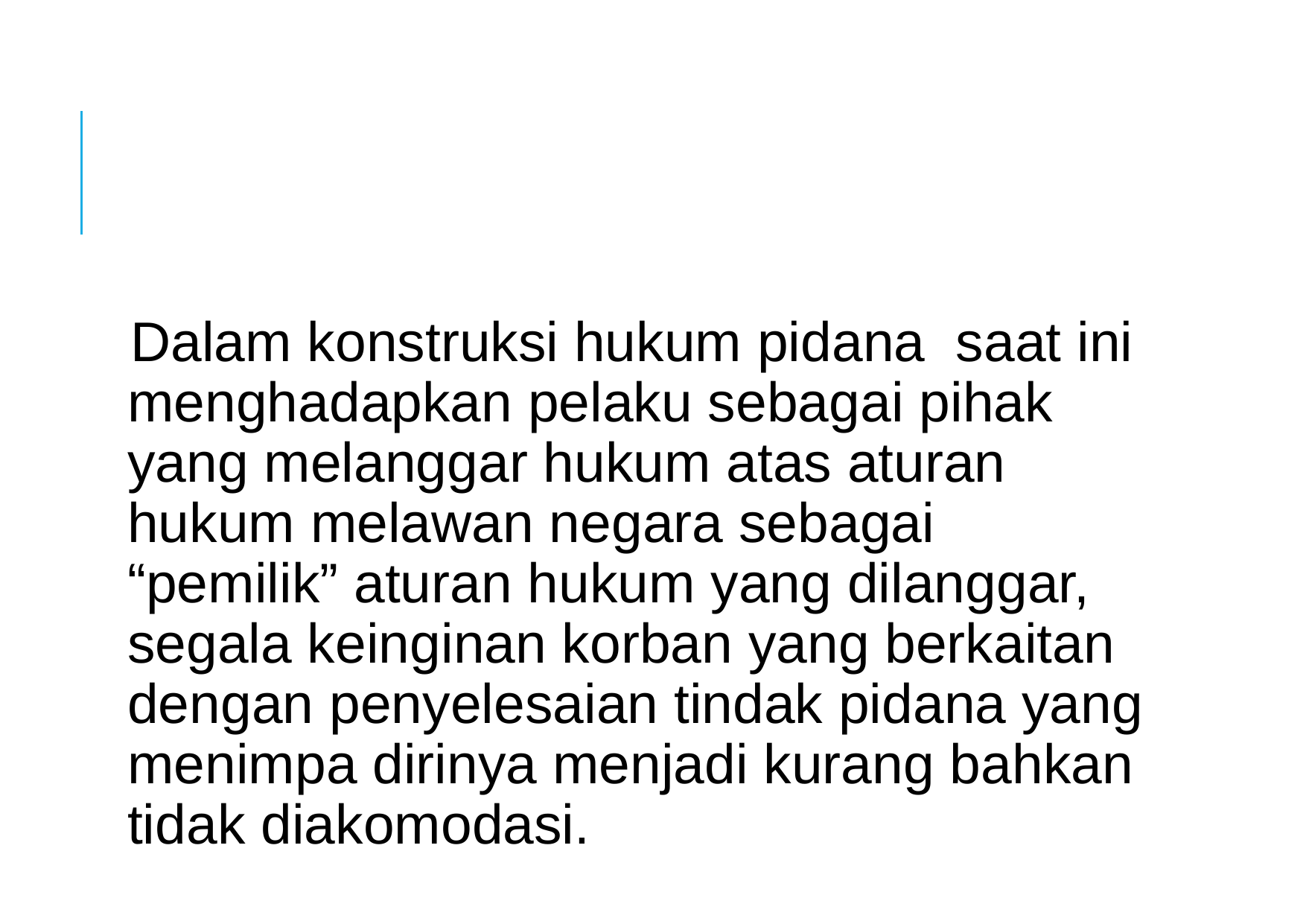

#
Dalam konstruksi hukum pidana  saat ini menghadapkan pelaku sebagai pihak yang melanggar hukum atas aturan hukum melawan negara sebagai “pemilik” aturan hukum yang dilanggar, segala keinginan korban yang berkaitan dengan penyelesaian tindak pidana yang menimpa dirinya menjadi kurang bahkan tidak diakomodasi.